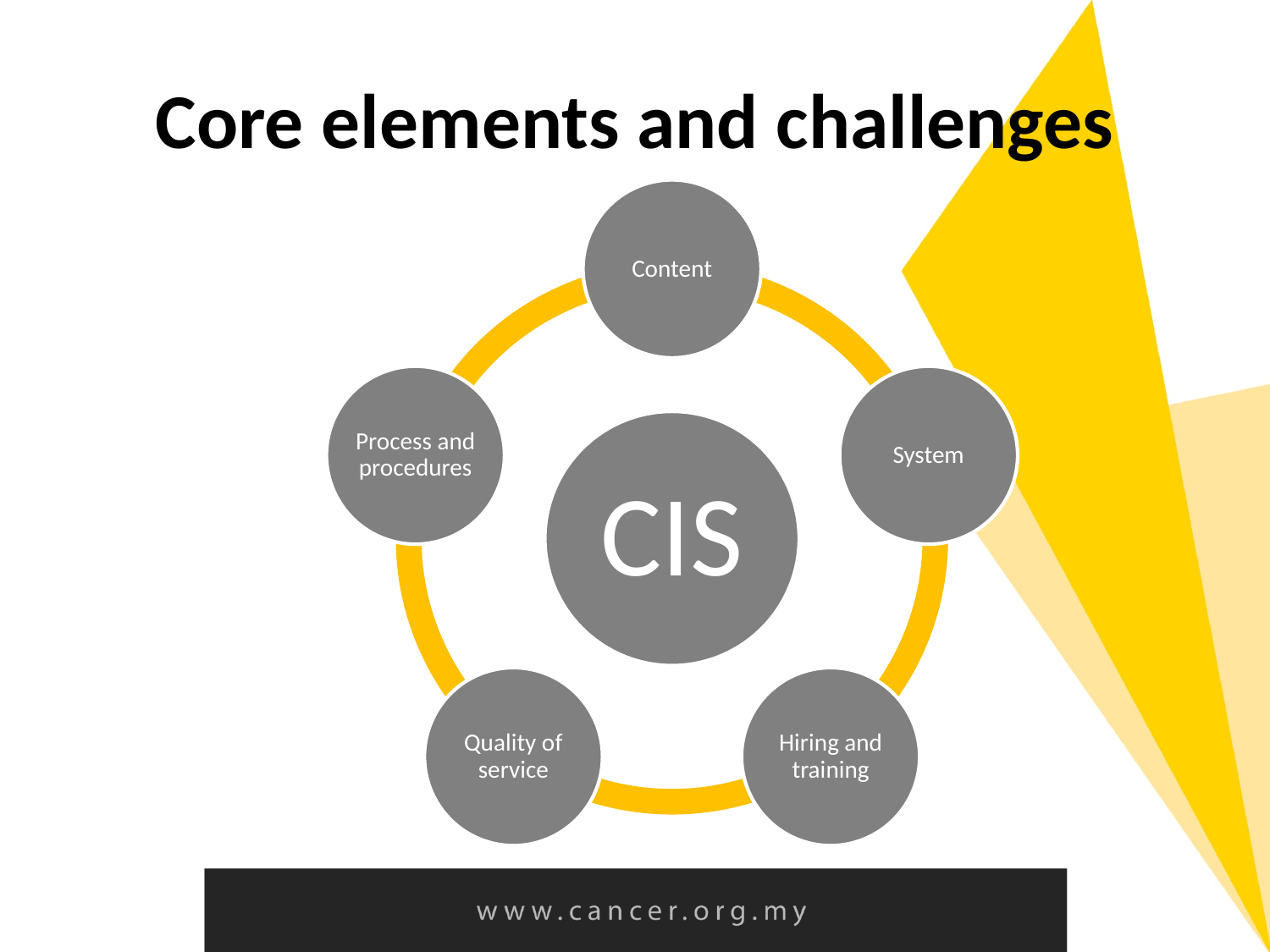

# Core elements and challenges
CIS
Content
System
Hiring and training
Quality of service
Process and procedures